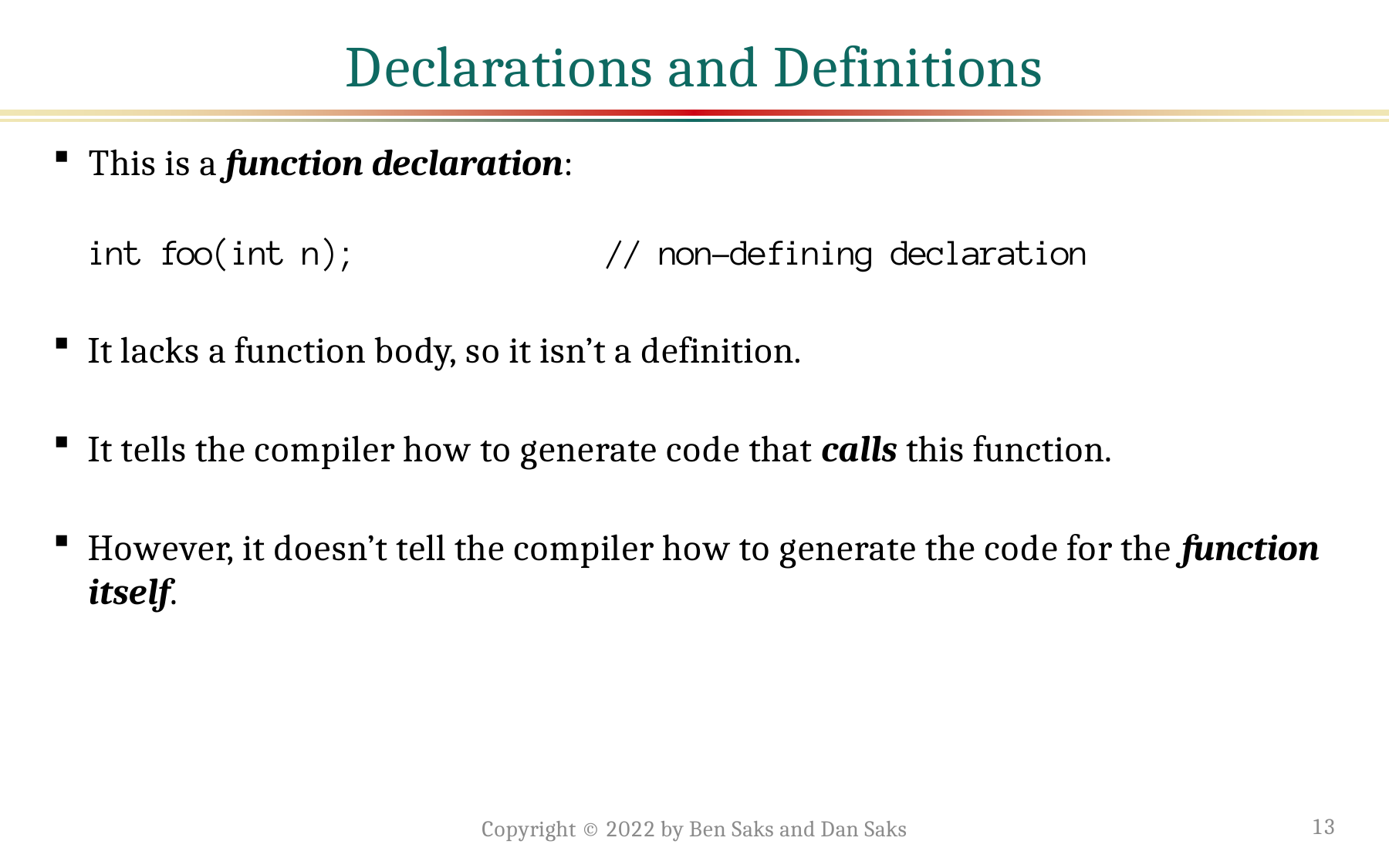

# Declarations and Definitions
This is a function declaration:

int foo(int n);              // non-defining declaration

It lacks a function body, so it isn’t a definition.

It tells the compiler how to generate code that calls this function.

However, it doesn’t tell the compiler how to generate the code for the function itself.
Copyright © 2022 by Ben Saks and Dan Saks
13